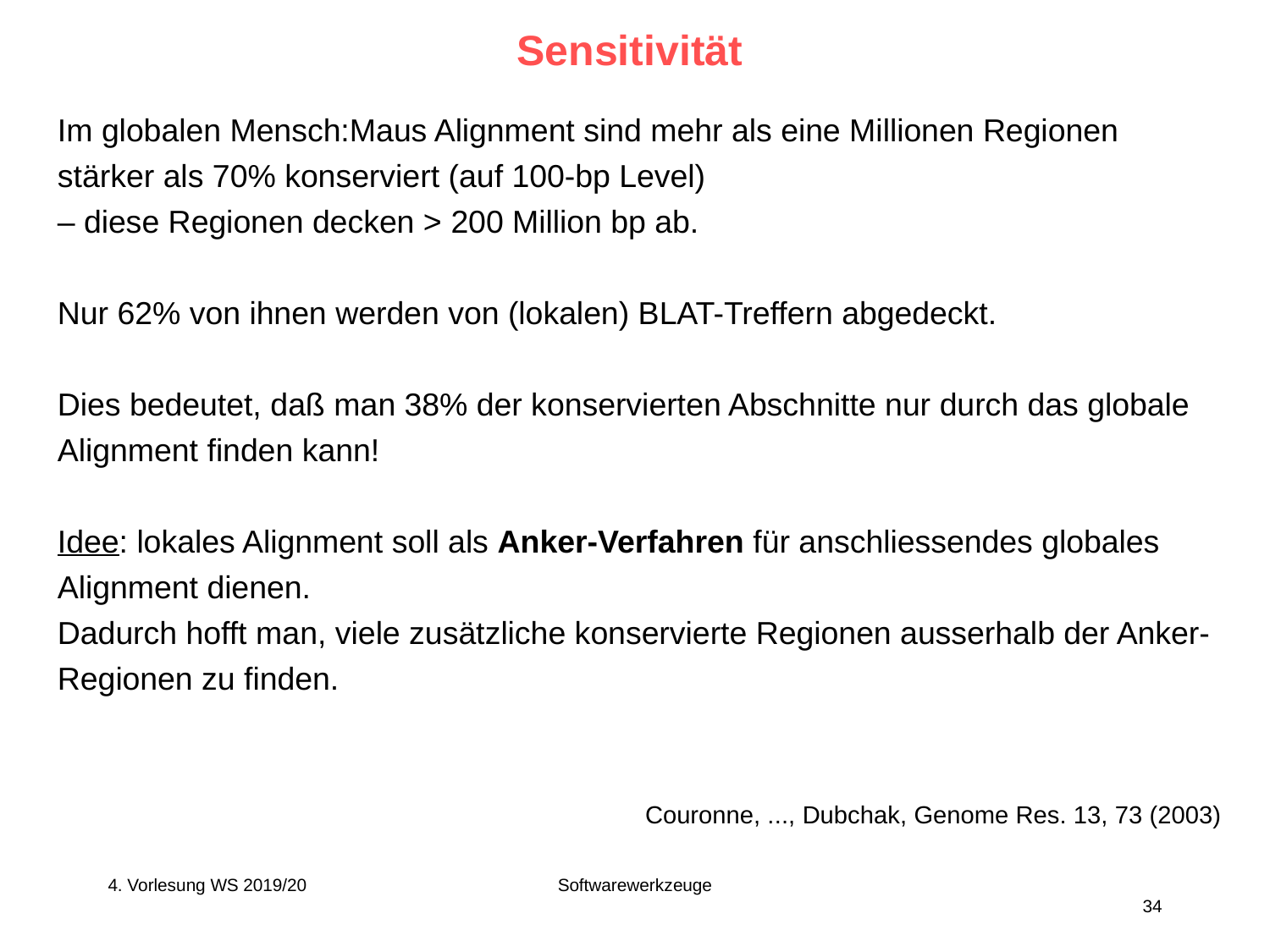

# Sensitivität
Im globalen Mensch:Maus Alignment sind mehr als eine Millionen Regionen stärker als 70% konserviert (auf 100-bp Level)
– diese Regionen decken > 200 Million bp ab.

Nur 62% von ihnen werden von (lokalen) BLAT-Treffern abgedeckt.

Dies bedeutet, daß man 38% der konservierten Abschnitte nur durch das globale Alignment finden kann!

Idee: lokales Alignment soll als Anker-Verfahren für anschliessendes globales Alignment dienen.
Dadurch hofft man, viele zusätzliche konservierte Regionen ausserhalb der Anker-Regionen zu finden.
Couronne, ..., Dubchak, Genome Res. 13, 73 (2003)
4. Vorlesung WS 2019/20
Softwarewerkzeuge

34